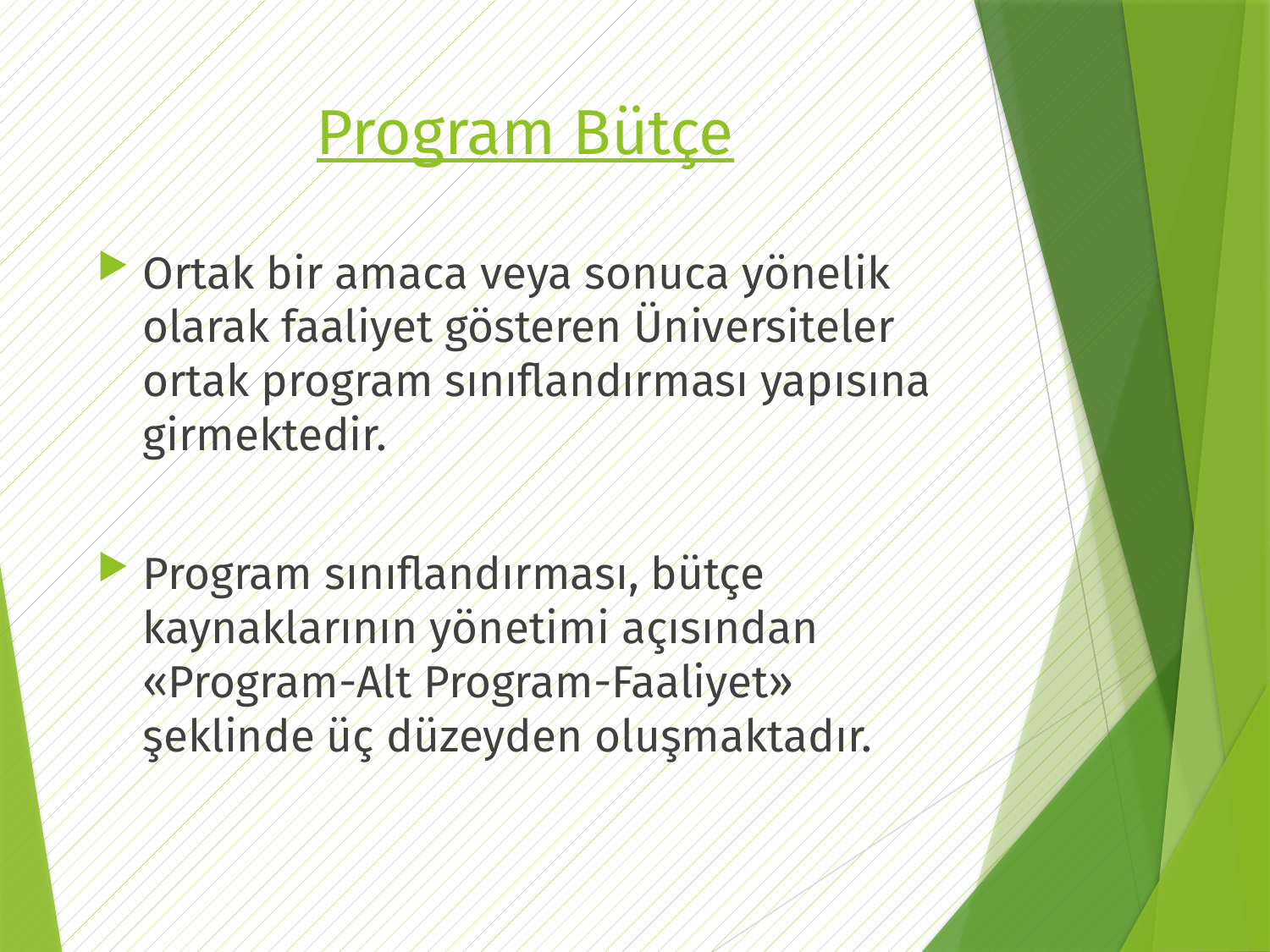

# Program Bütçe
Ortak bir amaca veya sonuca yönelik olarak faaliyet gösteren Üniversiteler ortak program sınıflandırması yapısına girmektedir.

Program sınıflandırması, bütçe kaynaklarının yönetimi açısından «Program-Alt Program-Faaliyet» şeklinde üç düzeyden oluşmaktadır.